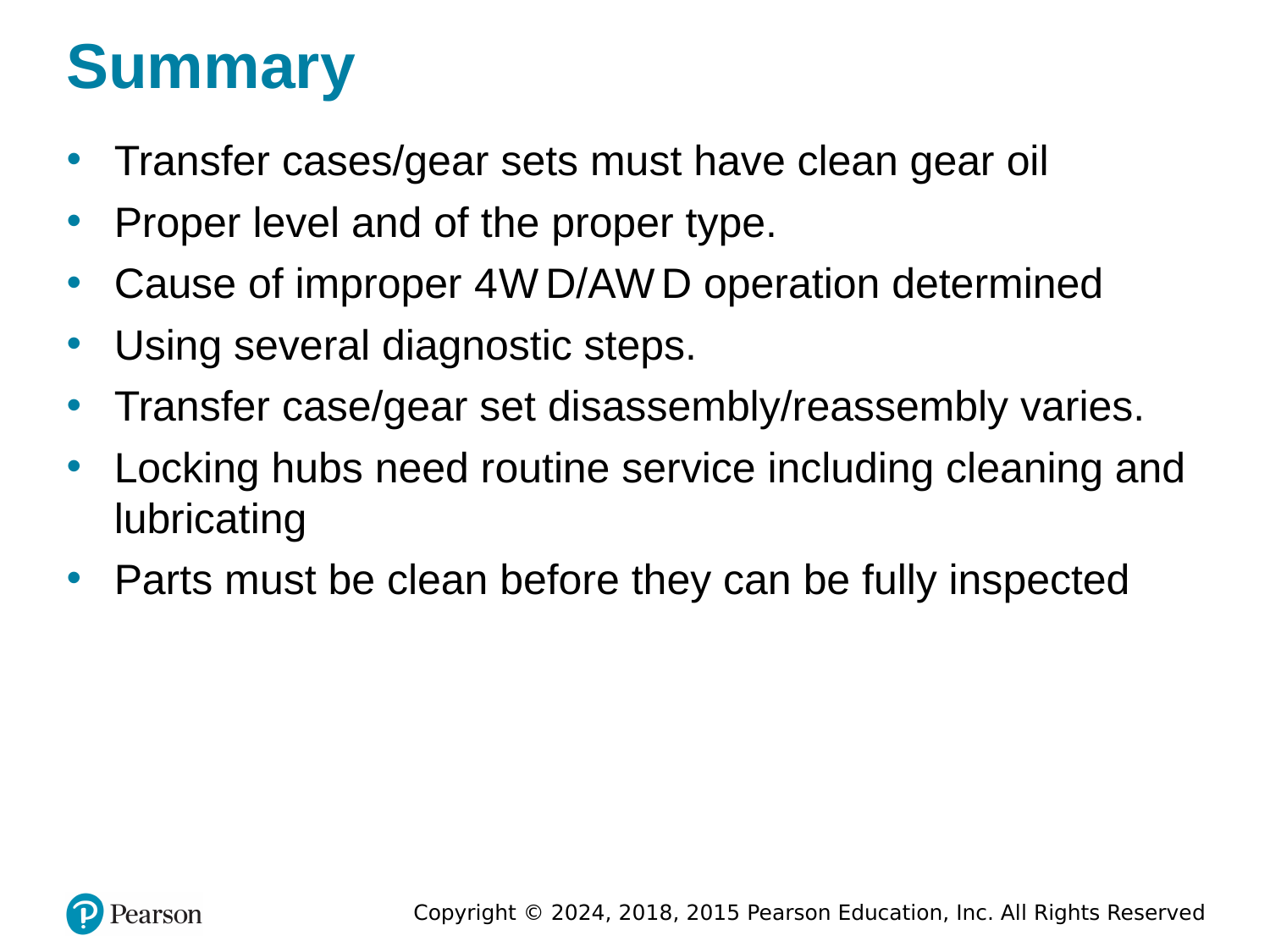

# Summary
Transfer cases/gear sets must have clean gear oil
Proper level and of the proper type.
Cause of improper 4 W D/A W D operation determined
Using several diagnostic steps.
Transfer case/gear set disassembly/reassembly varies.
Locking hubs need routine service including cleaning and lubricating
Parts must be clean before they can be fully inspected